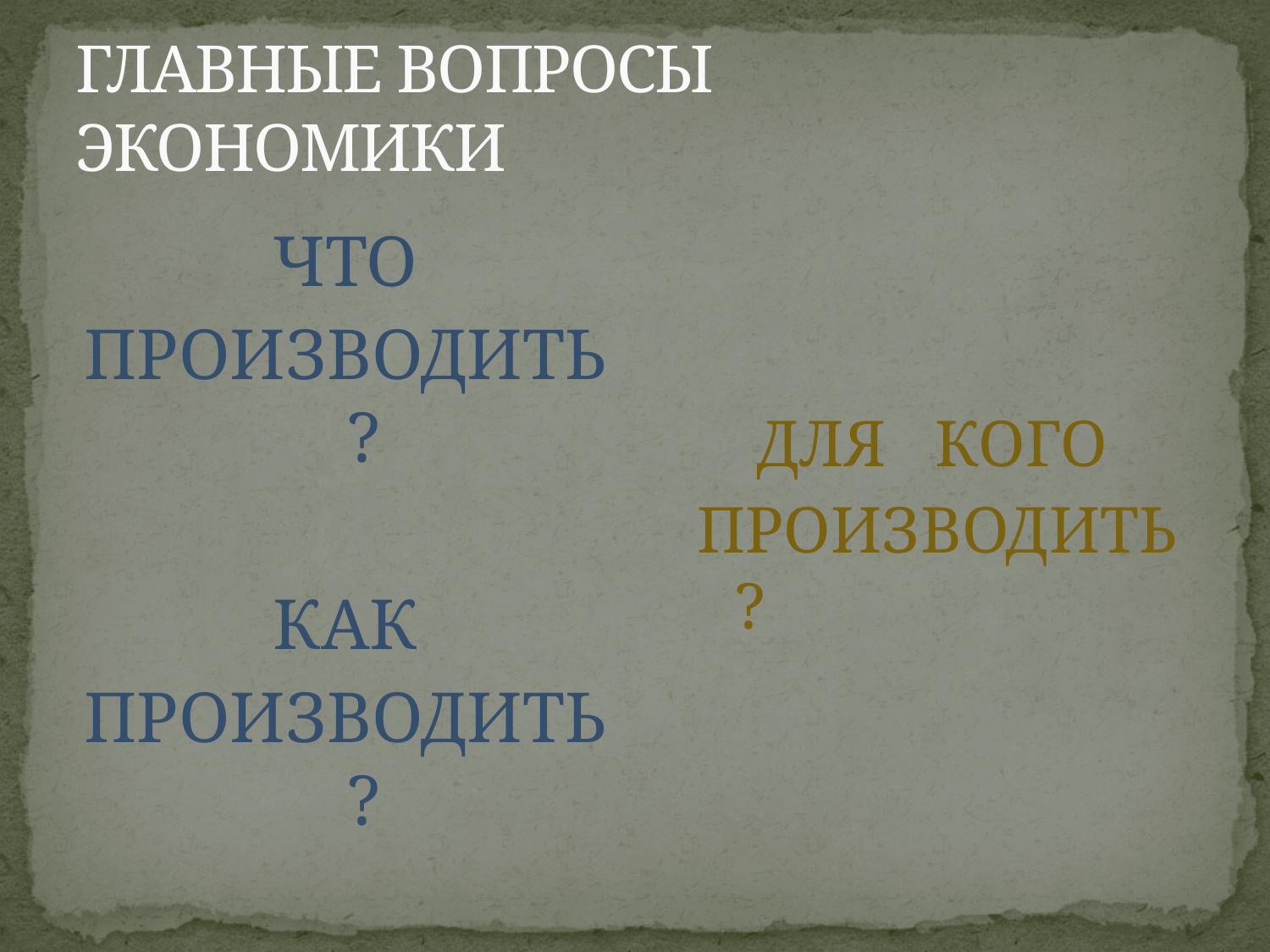

# ГЛАВНЫЕ ВОПРОСЫ ЭКОНОМИКИ
ЧТО
ПРОИЗВОДИТЬ ?

КАК
ПРОИЗВОДИТЬ?
     ДЛЯ   КОГО
ПРОИЗВОДИТЬ ?